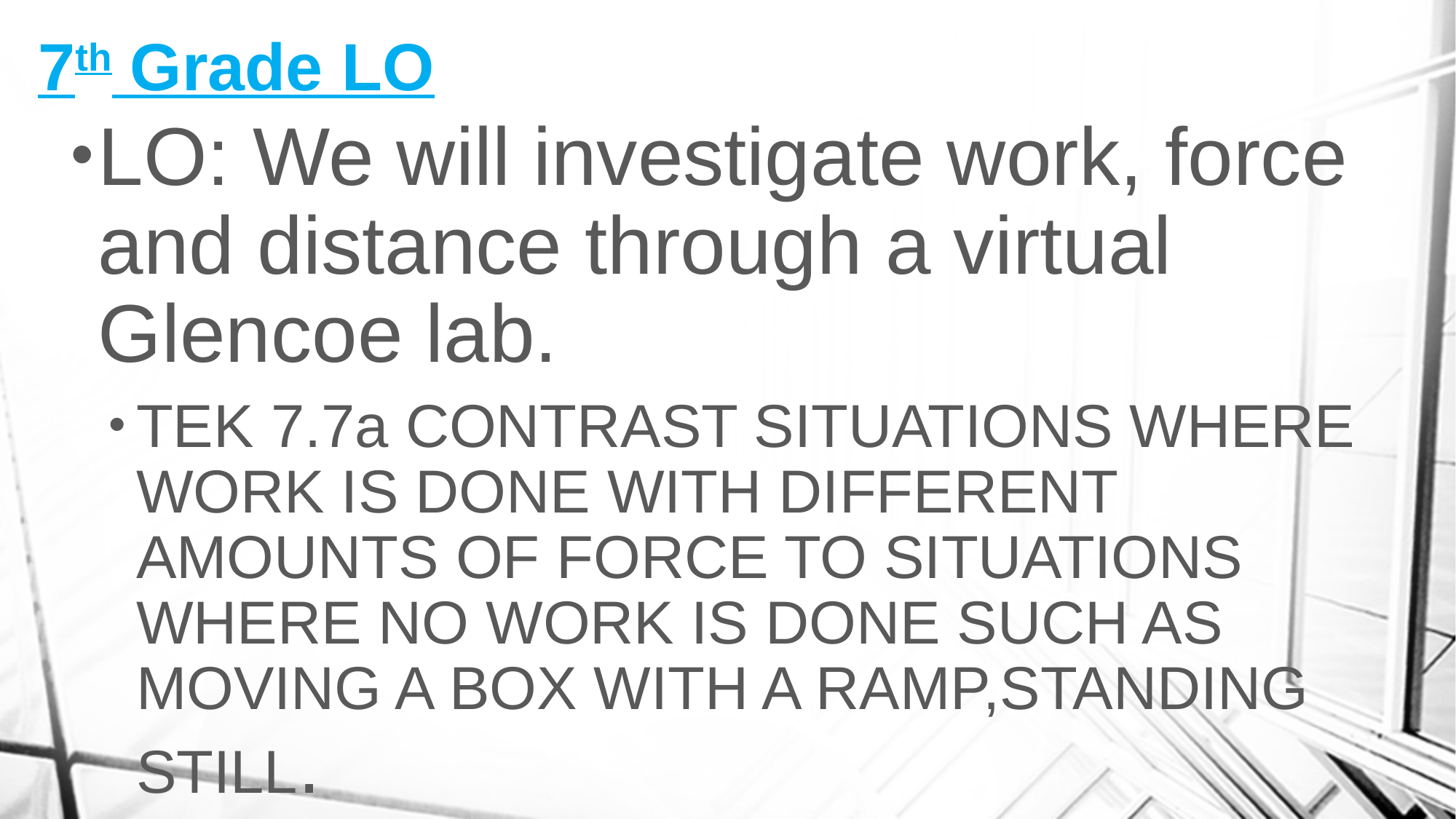

# 7th Grade LO
LO: We will investigate work, force and distance through a virtual Glencoe lab.
TEK 7.7a CONTRAST SITUATIONS WHERE WORK IS DONE WITH DIFFERENT AMOUNTS OF FORCE TO SITUATIONS WHERE NO WORK IS DONE SUCH AS MOVING A BOX WITH A RAMP,STANDING STILL.